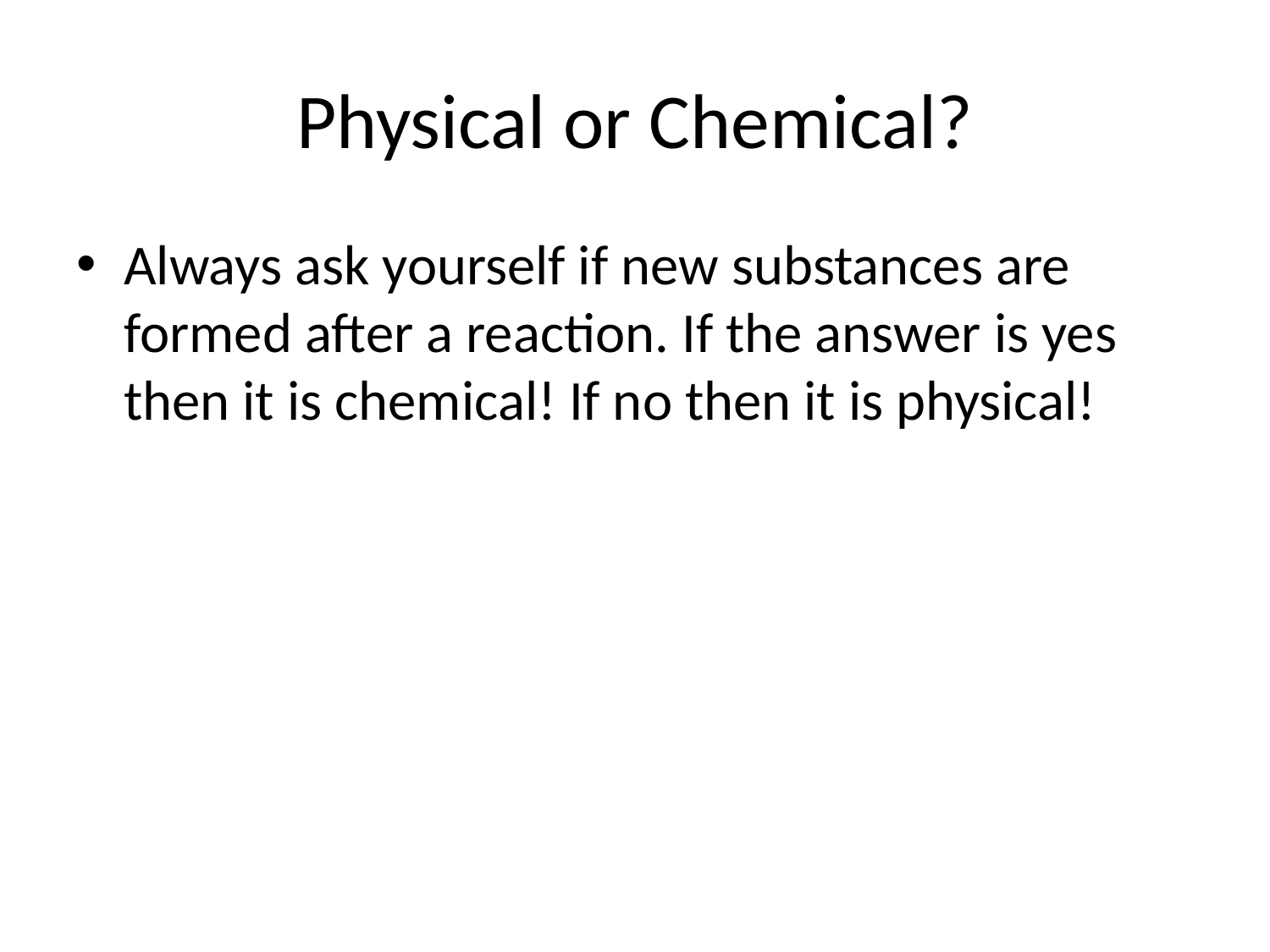

# Physical or Chemical?
Always ask yourself if new substances are formed after a reaction. If the answer is yes then it is chemical! If no then it is physical!